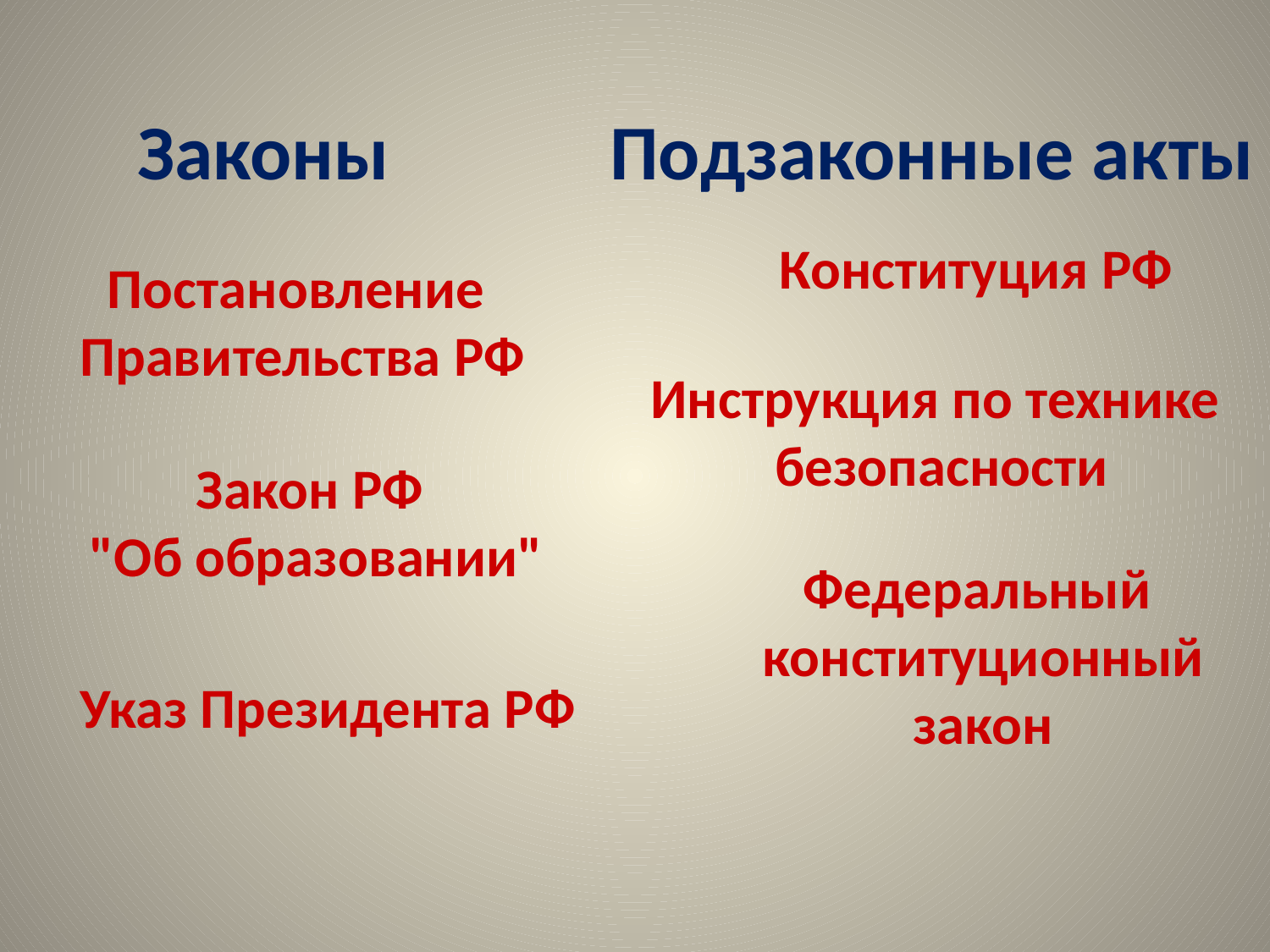

Законы
Подзаконные акты
Конституция РФ
Постановление
Правительства РФ
Инструкция по технике
безопасности
Закон РФ
"Об образовании"
Федеральный
 конституционный
 закон
Указ Президента РФ